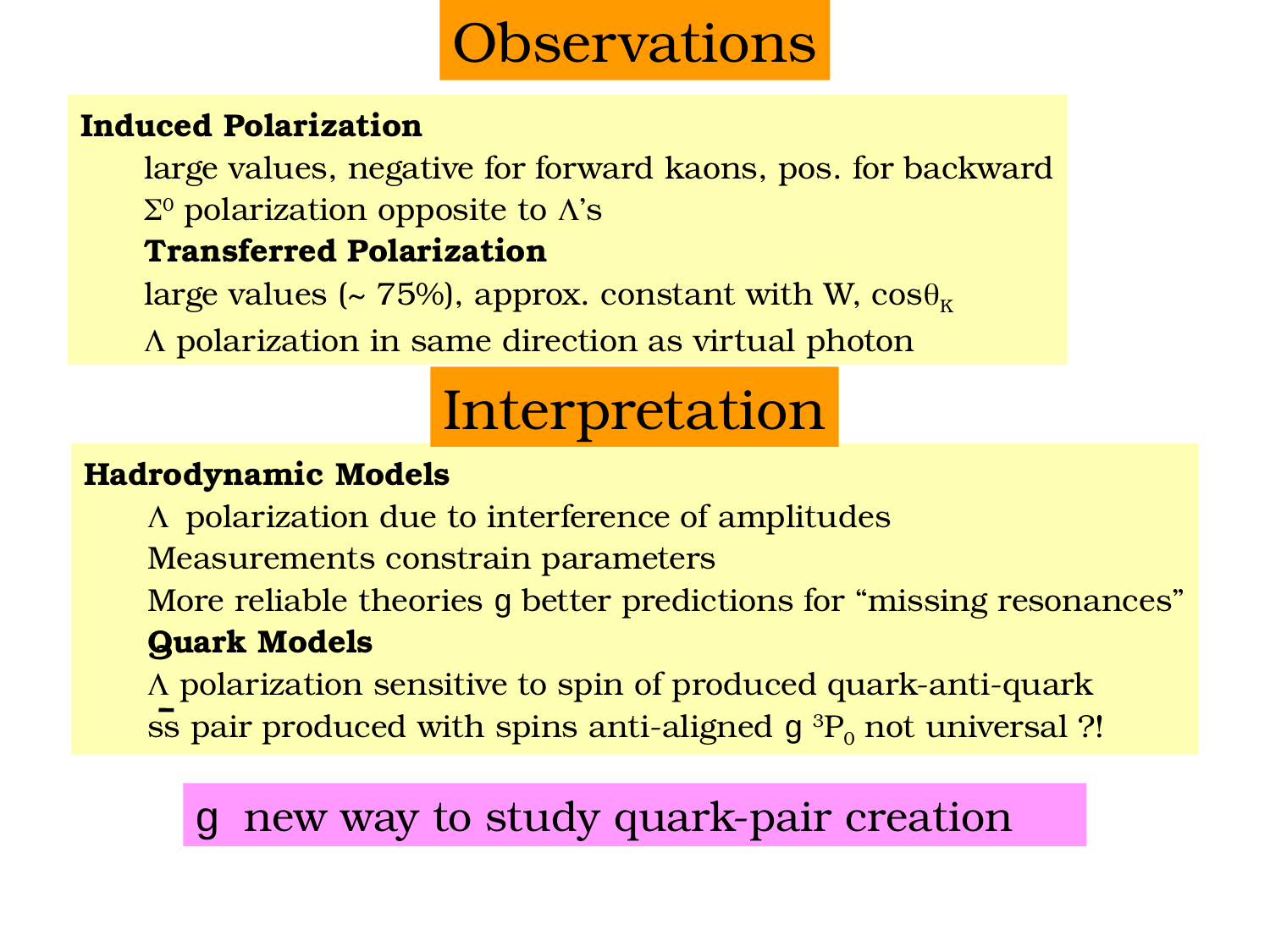

Observations
Induced Polarization
large values, negative for forward kaons, pos. for backward
Σ0 polarization opposite to Λ’s
Transferred Polarization
large values (~ 75%), approx. constant with W, cosθK
Λ polarization in same direction as virtual photon
Interpretation
Hadrodynamic Models
Λ polarization due to interference of amplitudes
Measurements constrain parameters
More reliable theories g better predictions for “missing resonances”
Quark Models
Λ polarization sensitive to spin of produced quark-anti-quark
ss pair produced with spins anti-aligned g 3P0 not universal ?!

g  new way to study quark-pair creation